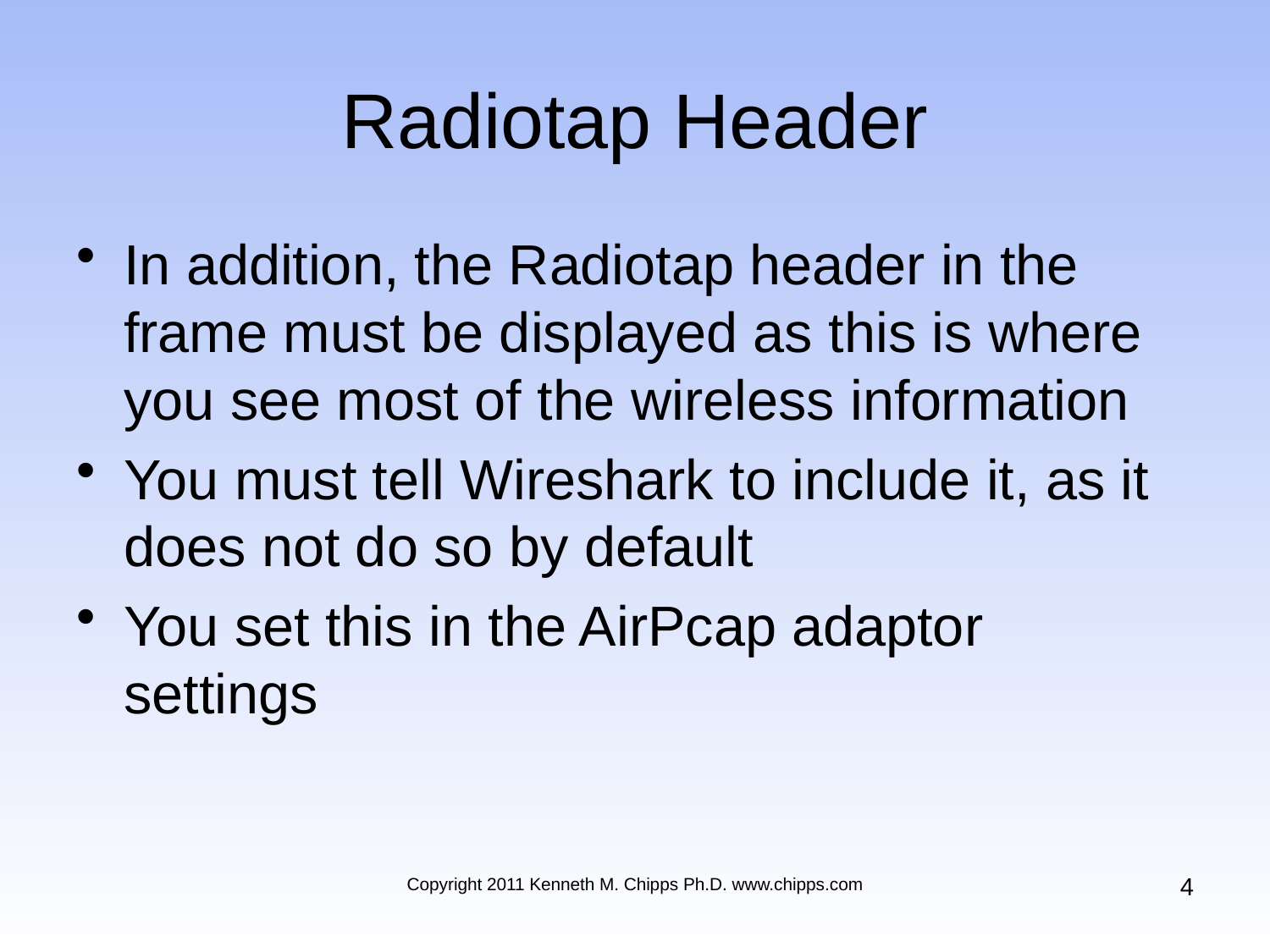

# Radiotap Header
In addition, the Radiotap header in the frame must be displayed as this is where you see most of the wireless information
You must tell Wireshark to include it, as it does not do so by default
You set this in the AirPcap adaptor settings
4
Copyright 2011 Kenneth M. Chipps Ph.D. www.chipps.com